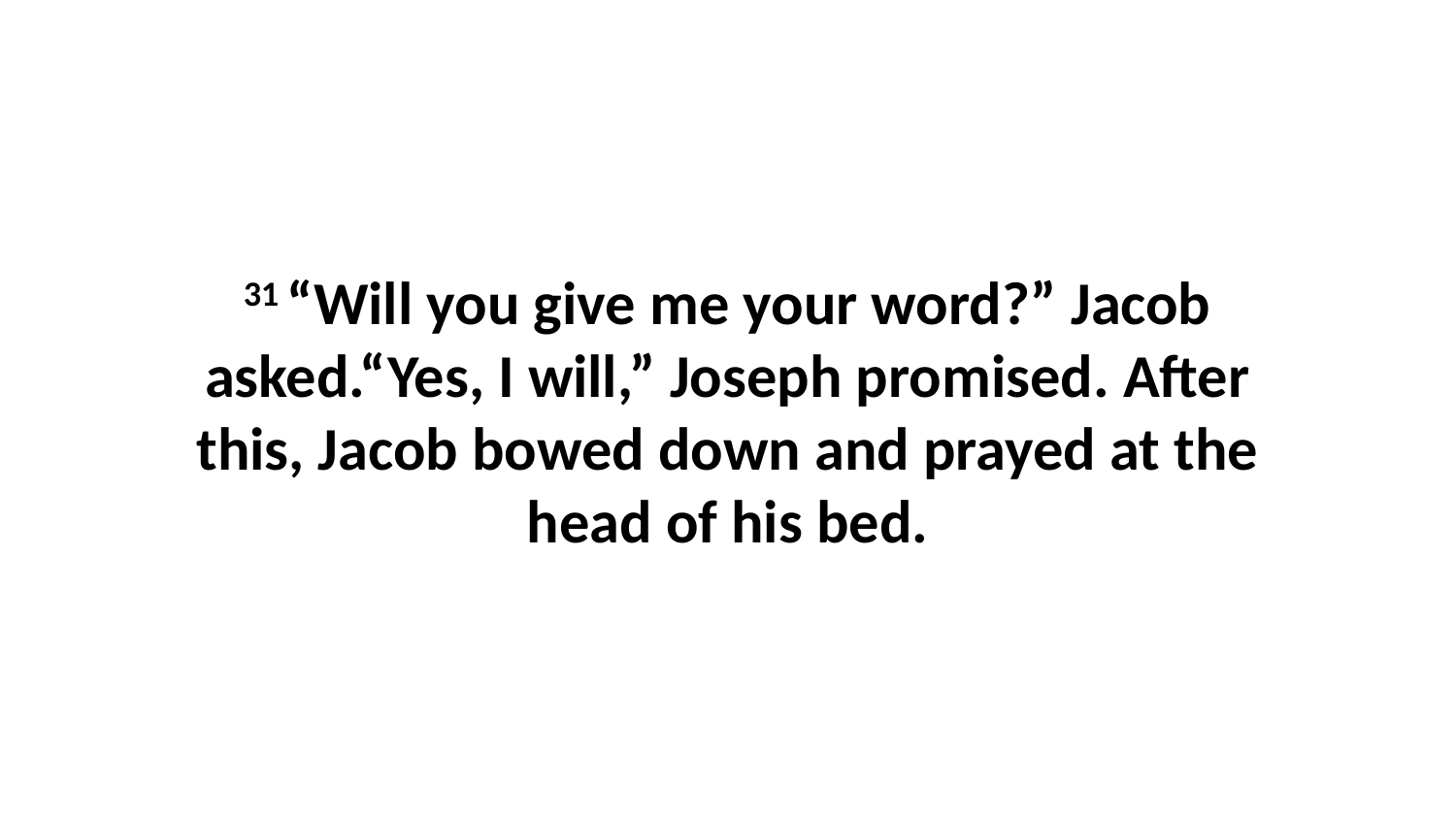

31 “Will you give me your word?” Jacob asked.“Yes, I will,” Joseph promised. After this, Jacob bowed down and prayed at the head of his bed.